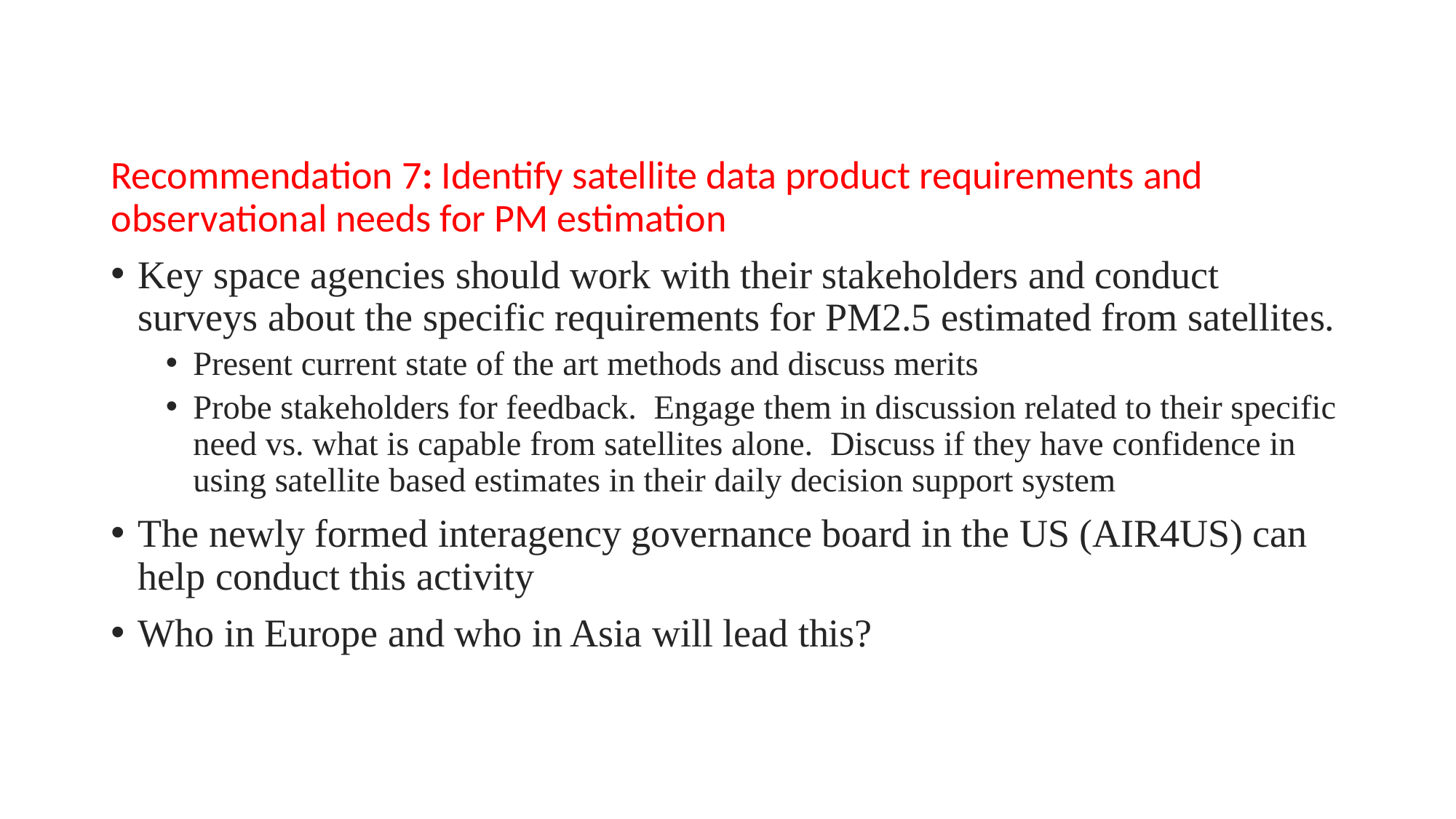

Recommendation 7: Identify satellite data product requirements and observational needs for PM estimation
Key space agencies should work with their stakeholders and conduct surveys about the specific requirements for PM2.5 estimated from satellites.
Present current state of the art methods and discuss merits
Probe stakeholders for feedback.  Engage them in discussion related to their specific need vs. what is capable from satellites alone.  Discuss if they have confidence in using satellite based estimates in their daily decision support system
The newly formed interagency governance board in the US (AIR4US) can help conduct this activity
Who in Europe and who in Asia will lead this?